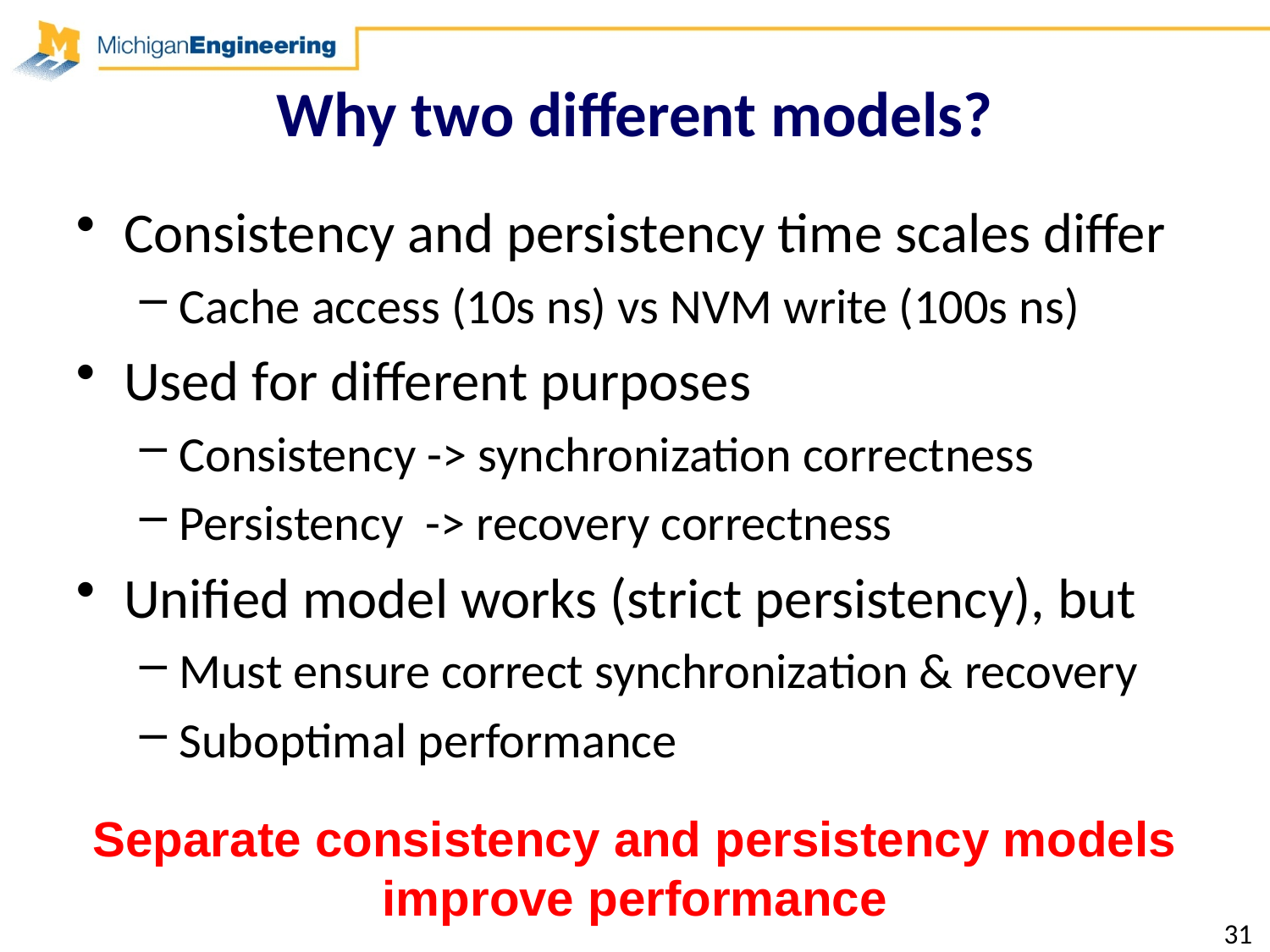

# Why two different models?
Consistency and persistency time scales differ
Cache access (10s ns) vs NVM write (100s ns)
Used for different purposes
Consistency -> synchronization correctness
Persistency  -> recovery correctness
Unified model works (strict persistency), but
Must ensure correct synchronization & recovery
Suboptimal performance
Separate consistency and persistency models improve performance
31